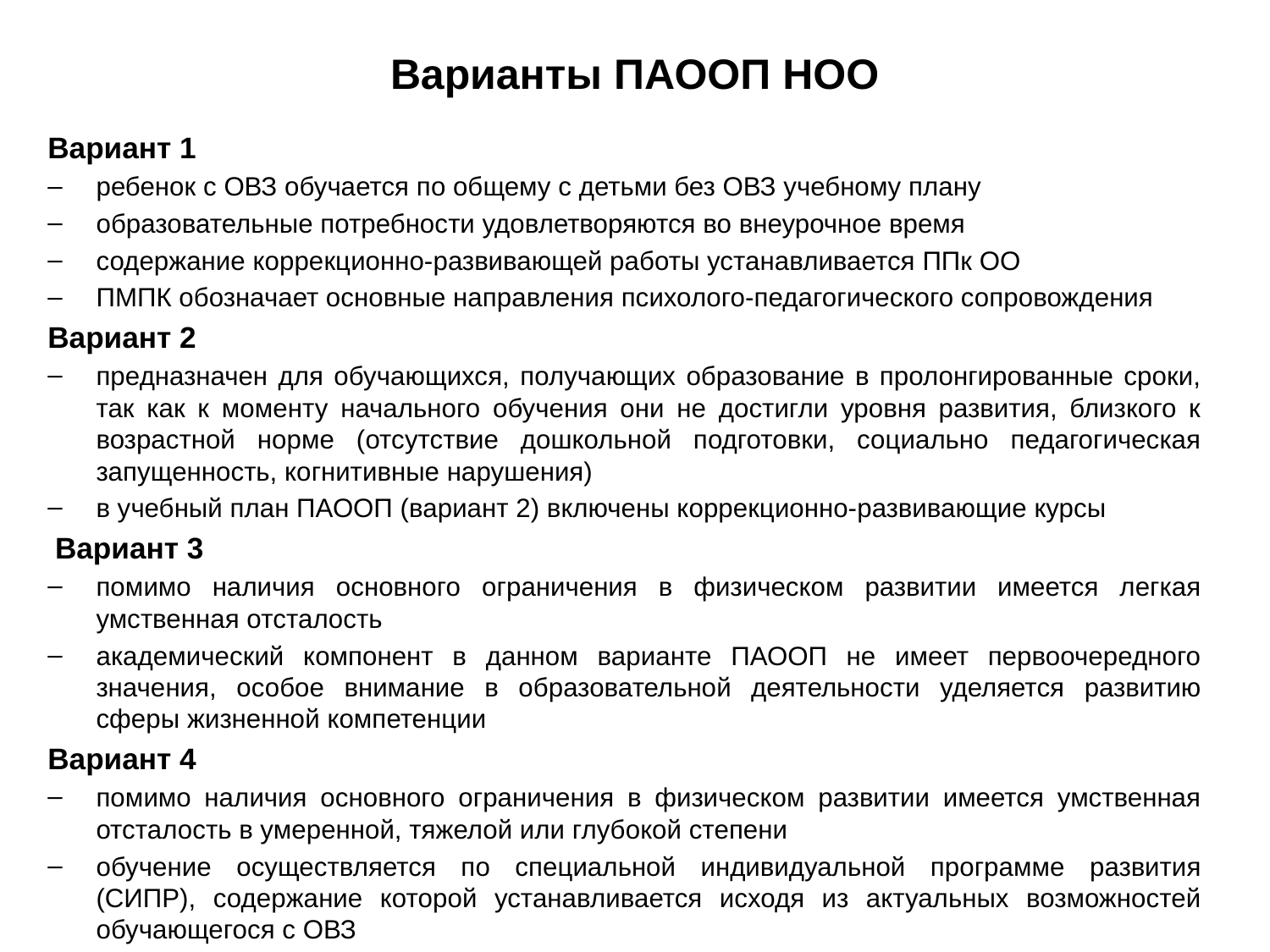

# Варианты ПАООП НОО
Вариант 1
ребенок с ОВЗ обучается по общему с детьми без ОВЗ учебному плану
образовательные потребности удовлетворяются во внеурочное время
содержание коррекционно-развивающей работы устанавливается ППк ОО
ПМПК обозначает основные направления психолого-педагогического сопровождения
Вариант 2
предназначен для обучающихся, получающих образование в пролонгированные сроки, так как к моменту начального обучения они не достигли уровня развития, близкого к возрастной норме (отсутствие дошкольной подготовки, социально педагогическая запущенность, когнитивные нарушения)
в учебный план ПАООП (вариант 2) включены коррекционно-развивающие курсы
 Вариант 3
помимо наличия основного ограничения в физическом развитии имеется легкая умственная отсталость
академический компонент в данном варианте ПАООП не имеет первоочередного значения, особое внимание в образовательной деятельности уделяется развитию сферы жизненной компетенции
Вариант 4
помимо наличия основного ограничения в физическом развитии имеется умственная отсталость в умеренной, тяжелой или глубокой степени
обучение осуществляется по специальной индивидуальной программе развития (СИПР), содержание которой устанавливается исходя из актуальных возможностей обучающегося с ОВЗ